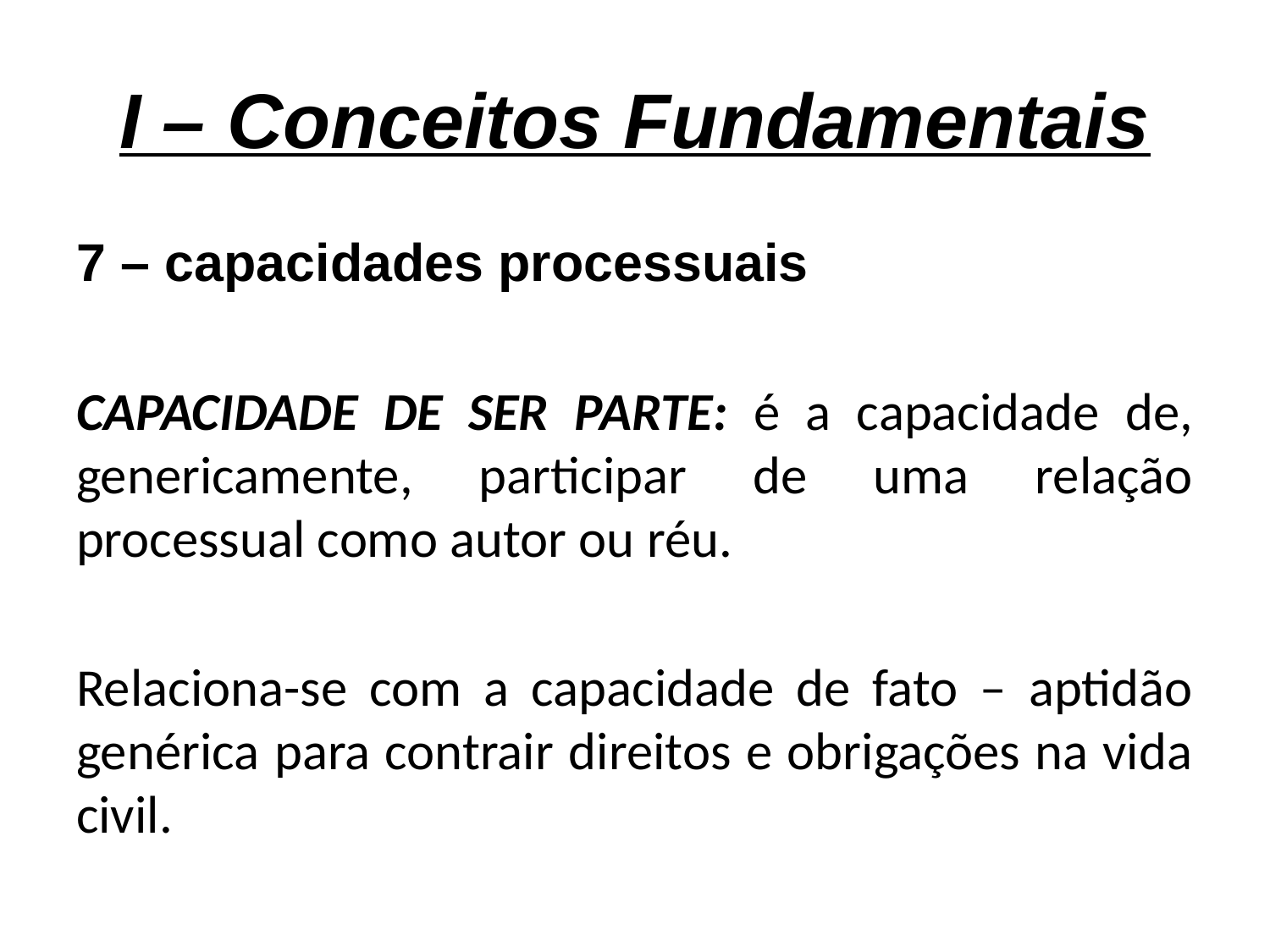

# I – Conceitos Fundamentais
7 – capacidades processuais

CAPACIDADE DE SER PARTE: é a capacidade de, genericamente, participar de uma relação processual como autor ou réu.

Relaciona-se com a capacidade de fato – aptidão genérica para contrair direitos e obrigações na vida civil.